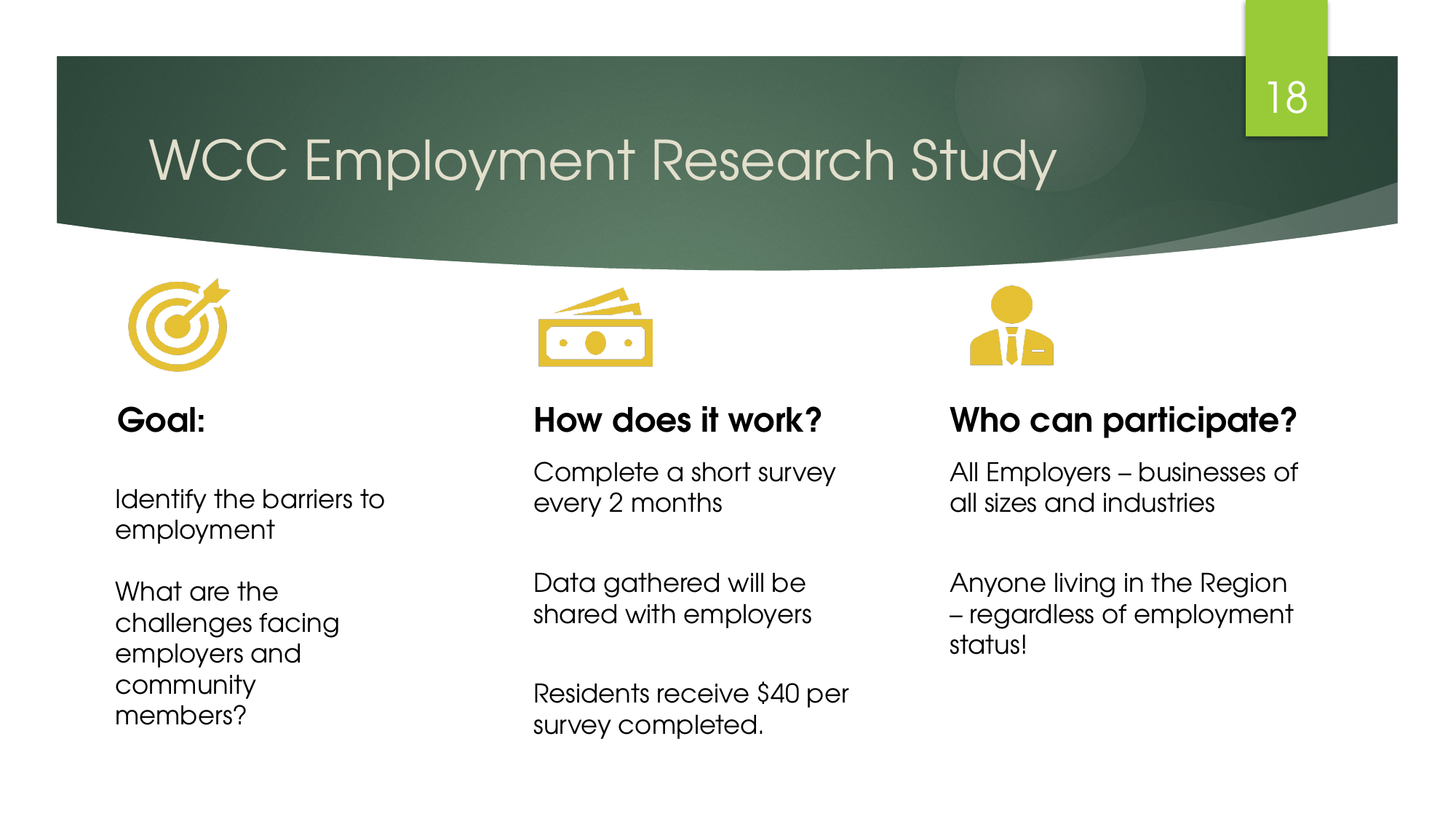

18
# WCC Employment Research Study
Goal:
How does it work?
Complete a short survey every 2 months

Data gathered will be shared with employers

Residents receive $40 per survey completed.
Who can participate?
All Employers – businesses of all sizes and industries

Anyone living in the Region – regardless of employment status!

Identify the barriers to employment

What are the challenges facing employers and community members?